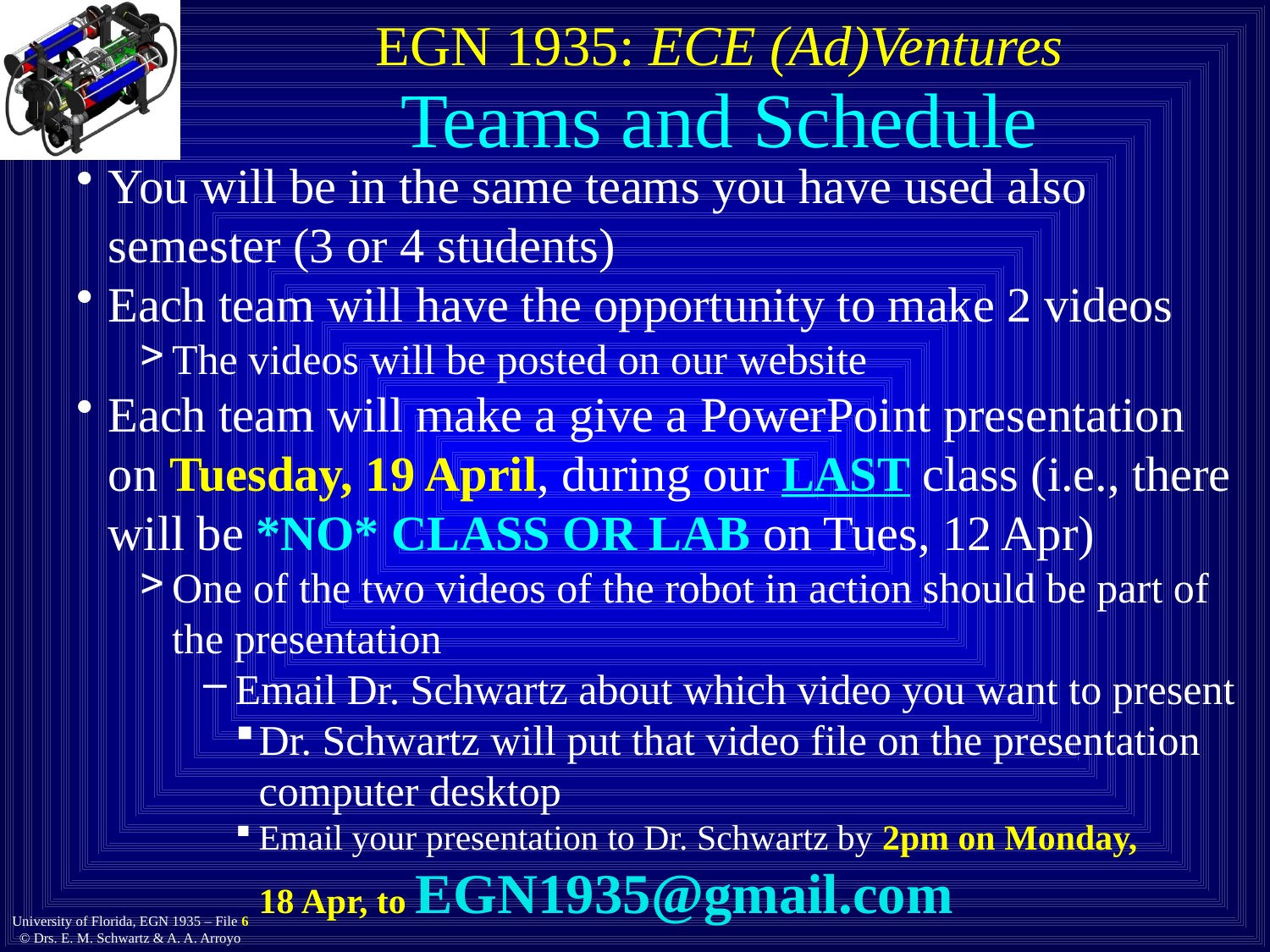

# Teams and Schedule
You will be in the same teams you have used also semester (3 or 4 students)
Each team will have the opportunity to make 2 videos
The videos will be posted on our website
Each team will make a give a PowerPoint presentation on Tuesday, 19 April, during our LAST class (i.e., there will be *NO* CLASS OR LAB on Tues, 12 Apr)
One of the two videos of the robot in action should be part of the presentation
Email Dr. Schwartz about which video you want to present
Dr. Schwartz will put that video file on the presentation computer desktop
Email your presentation to Dr. Schwartz by 2pm on Monday,
18 Apr, to EGN1935@gmail.com